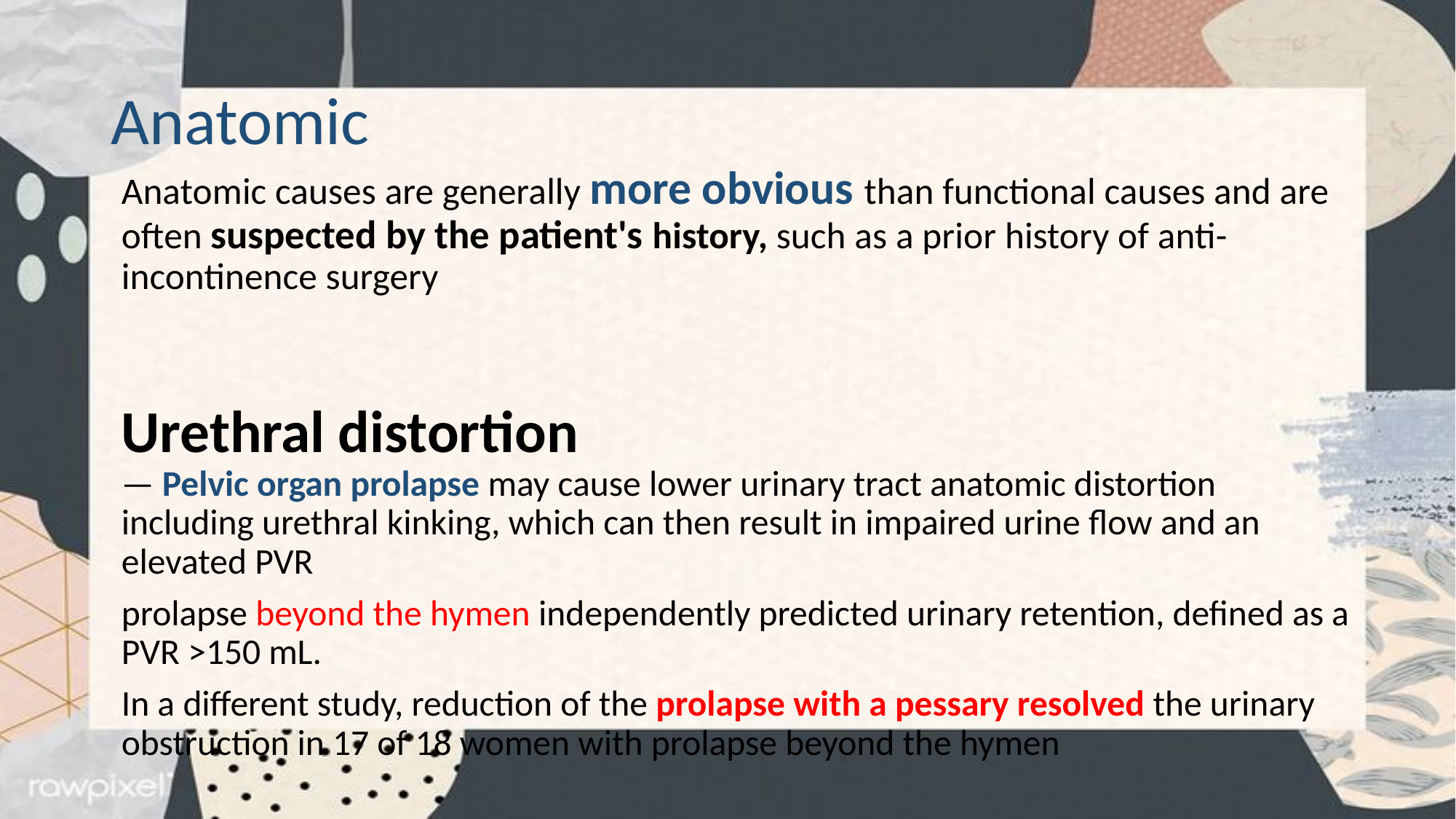

# Anatomic
Anatomic causes are generally more obvious than functional causes and are often suspected by the patient's history, such as a prior history of anti-incontinence surgery

Urethral distortion
— Pelvic organ prolapse may cause lower urinary tract anatomic distortion including urethral kinking, which can then result in impaired urine flow and an elevated PVR
prolapse beyond the hymen independently predicted urinary retention, defined as a PVR >150 mL.
In a different study, reduction of the prolapse with a pessary resolved the urinary
obstruction in 17 of 18 women with prolapse beyond the hymen